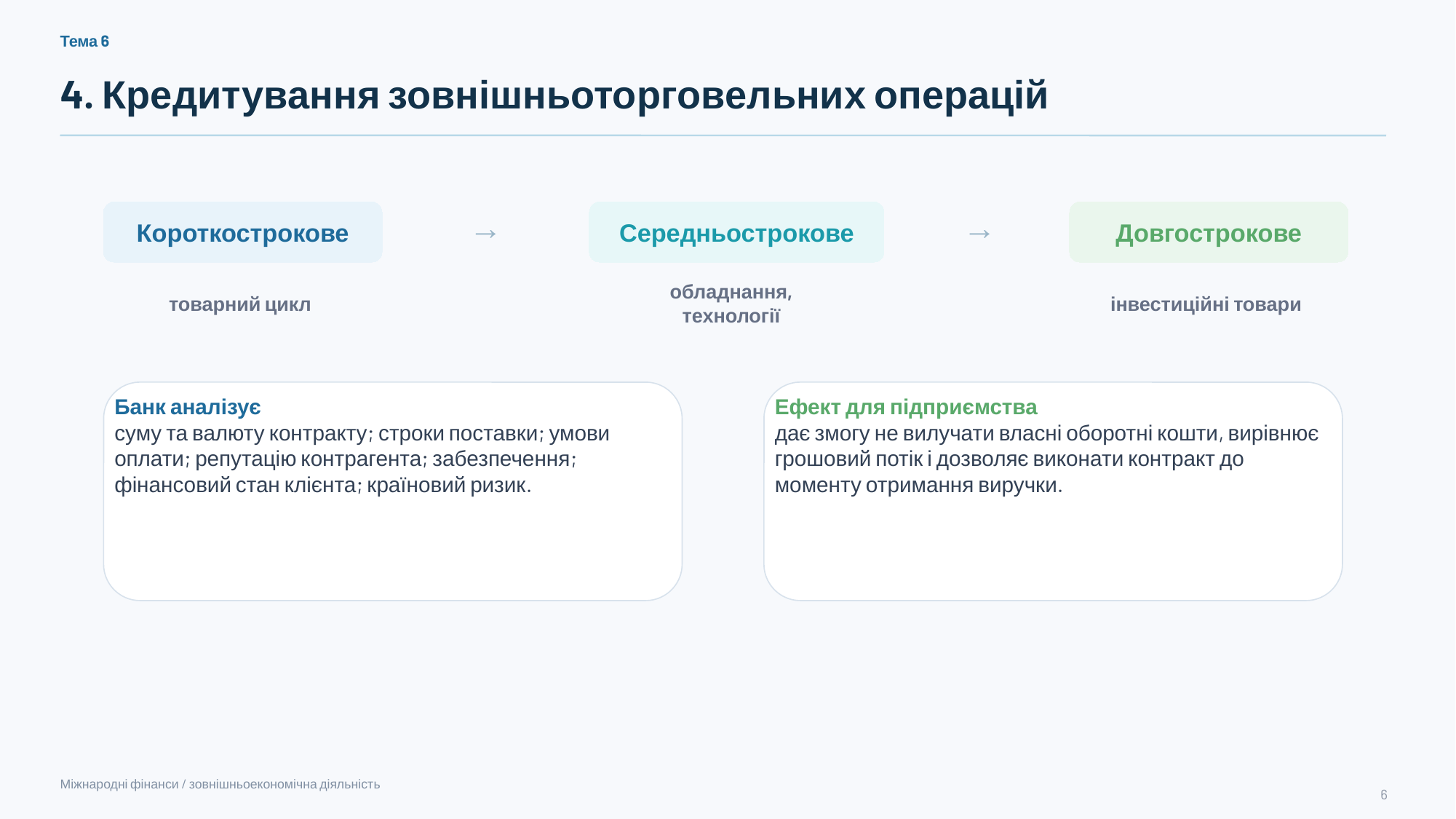

Тема 6
4. Кредитування зовнішньоторговельних операцій

Короткострокове
Середньострокове
Довгострокове
→
→
товарний цикл
обладнання, технології
інвестиційні товари
Банк аналізує
суму та валюту контракту; строки поставки; умови оплати; репутацію контрагента; забезпечення; фінансовий стан клієнта; країновий ризик.
Ефект для підприємства
дає змогу не вилучати власні оборотні кошти, вирівнює грошовий потік і дозволяє виконати контракт до моменту отримання виручки.
Міжнародні фінанси / зовнішньоекономічна діяльність
6